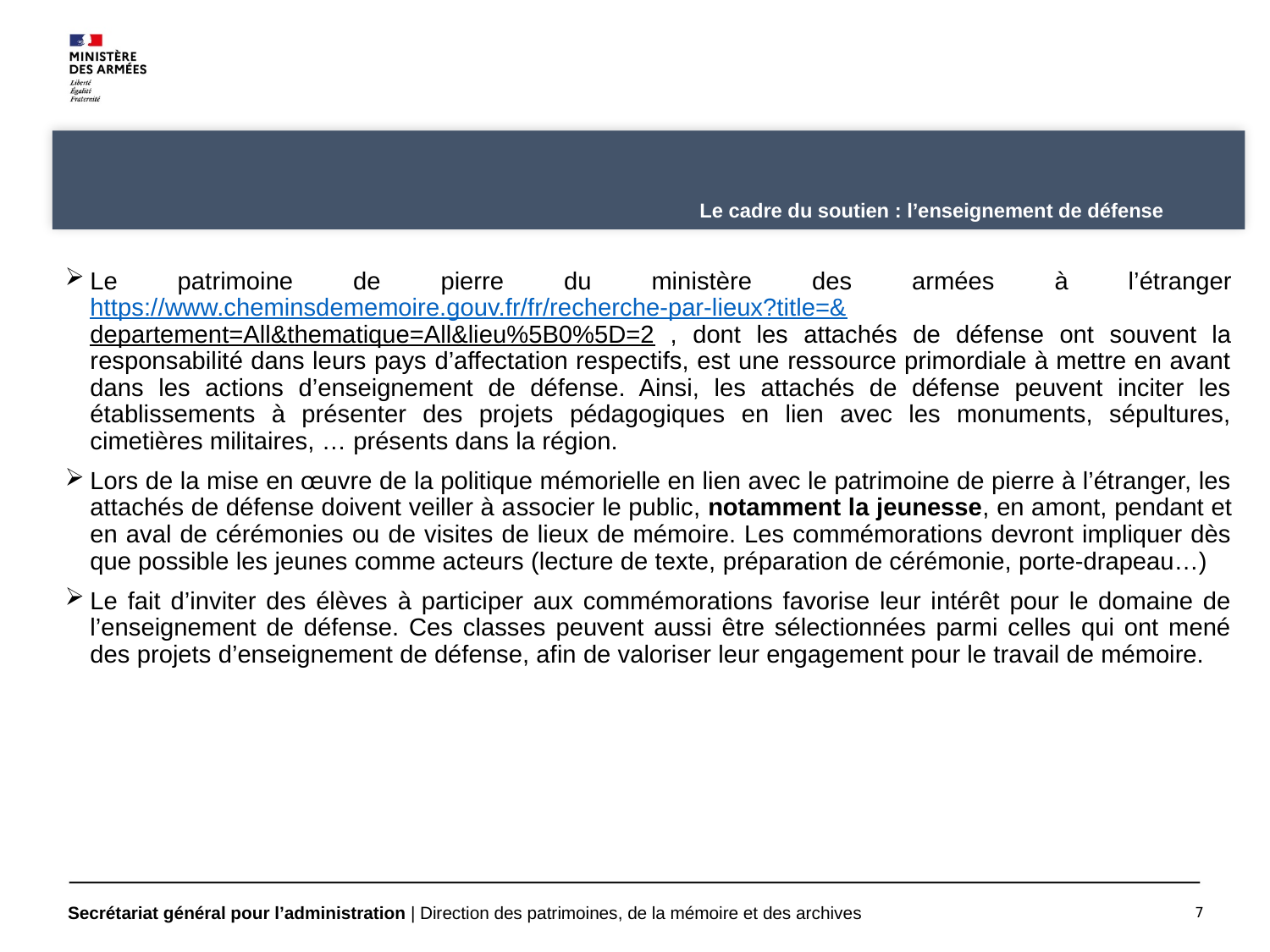

# Le cadre du soutien : l’enseignement de défense

Le patrimoine de pierre du ministère des armées à l’étranger https://www.cheminsdememoire.gouv.fr/fr/recherche-par-lieux?title=&departement=All&thematique=All&lieu%5B0%5D=2 , dont les attachés de défense ont souvent la responsabilité dans leurs pays d’affectation respectifs, est une ressource primordiale à mettre en avant dans les actions d’enseignement de défense. Ainsi, les attachés de défense peuvent inciter les établissements à présenter des projets pédagogiques en lien avec les monuments, sépultures, cimetières militaires, … présents dans la région.
Lors de la mise en œuvre de la politique mémorielle en lien avec le patrimoine de pierre à l’étranger, les attachés de défense doivent veiller à associer le public, notamment la jeunesse, en amont, pendant et en aval de cérémonies ou de visites de lieux de mémoire. Les commémorations devront impliquer dès que possible les jeunes comme acteurs (lecture de texte, préparation de cérémonie, porte-drapeau…)
Le fait d’inviter des élèves à participer aux commémorations favorise leur intérêt pour le domaine de l’enseignement de défense. Ces classes peuvent aussi être sélectionnées parmi celles qui ont mené des projets d’enseignement de défense, afin de valoriser leur engagement pour le travail de mémoire.